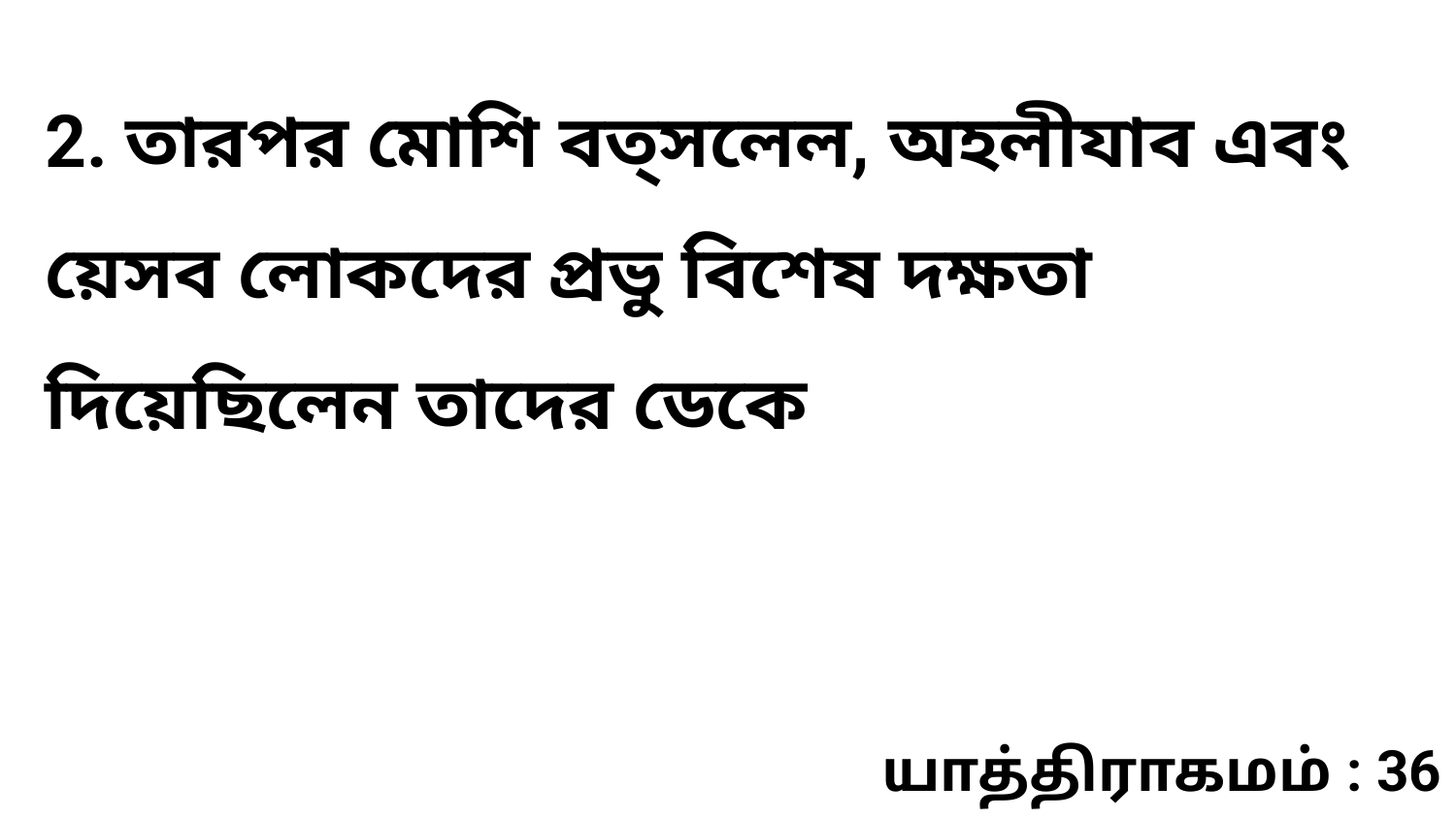

2. তারপর মোশি বত্সলেল, অহলীযাব এবং য়েসব লোকদের প্রভু বিশেষ দক্ষতা দিয়েছিলেন তাদের ডেকে
யாத்திராகமம் : 36